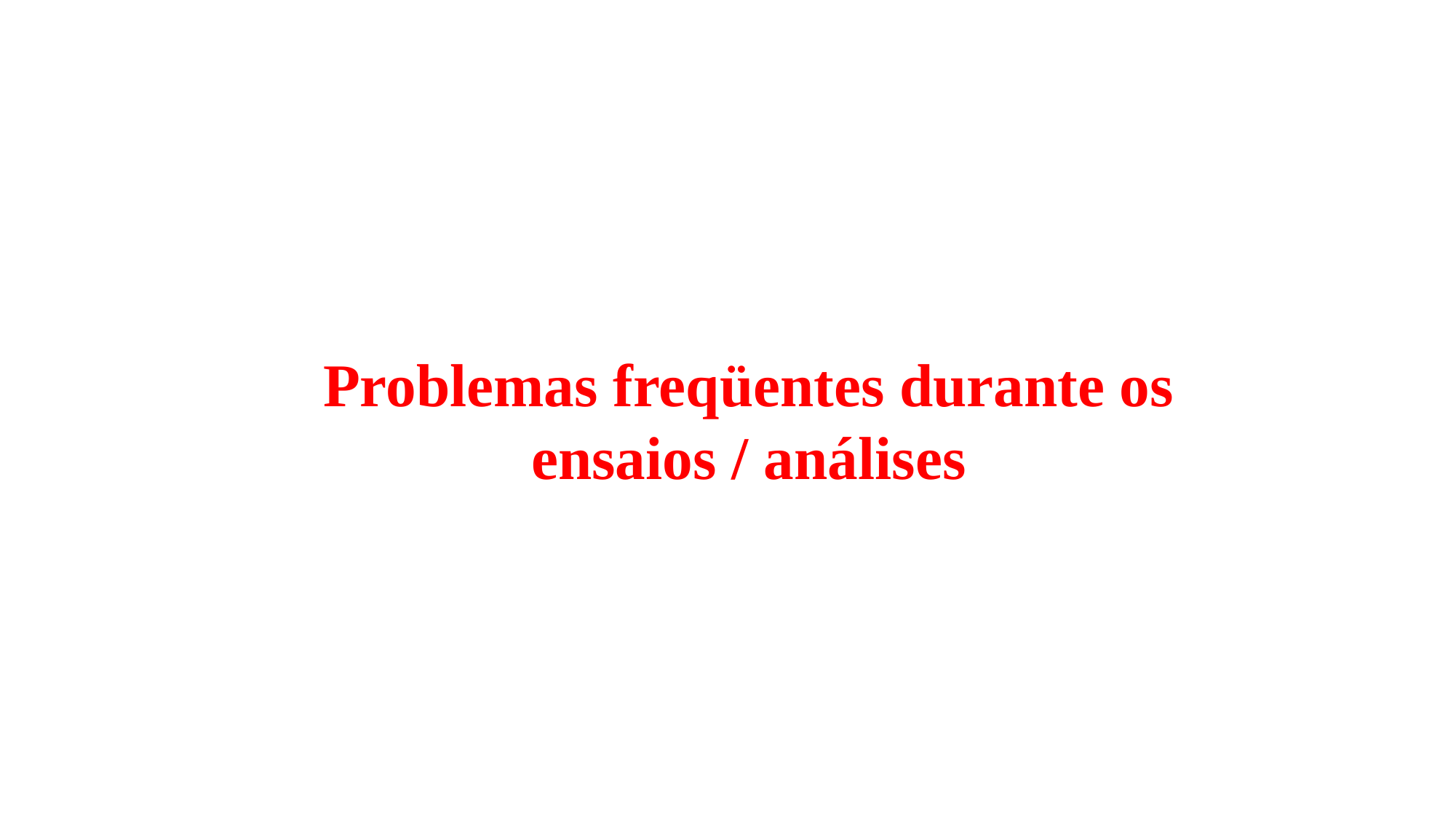

Problemas freqüentes durante os ensaios / análises